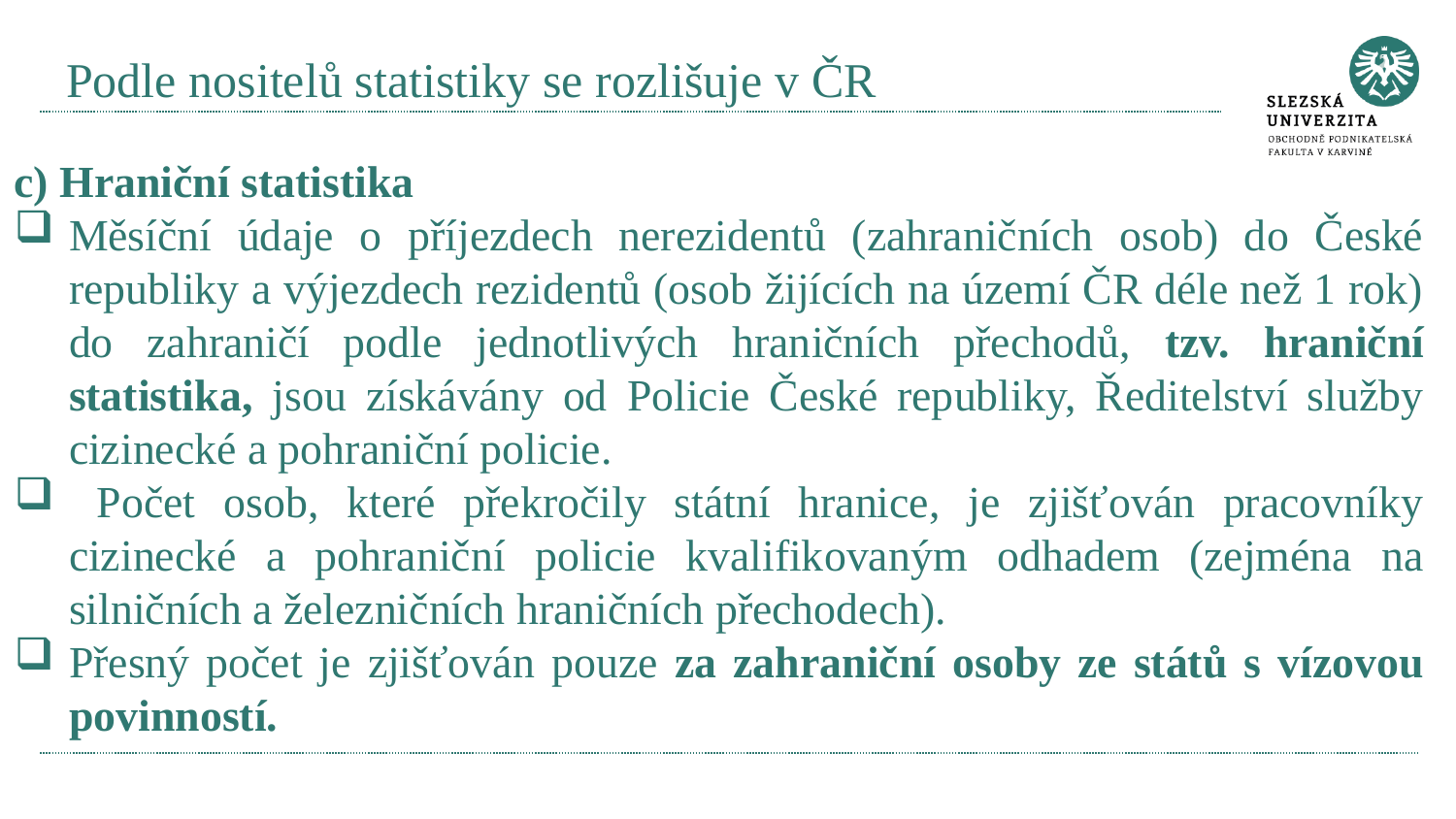

# Podle nositelů statistiky se rozlišuje v ČR
c) Hraniční statistika
Měsíční údaje o příjezdech nerezidentů (zahraničních osob) do České republiky a výjezdech rezidentů (osob žijících na území ČR déle než 1 rok) do zahraničí podle jednotlivých hraničních přechodů, tzv. hraniční statistika, jsou získávány od Policie České republiky, Ředitelství služby cizinecké a pohraniční policie.
 Počet osob, které překročily státní hranice, je zjišťován pracovníky cizinecké a pohraniční policie kvalifikovaným odhadem (zejména na silničních a železničních hraničních přechodech).
Přesný počet je zjišťován pouze za zahraniční osoby ze států s vízovou povinností.